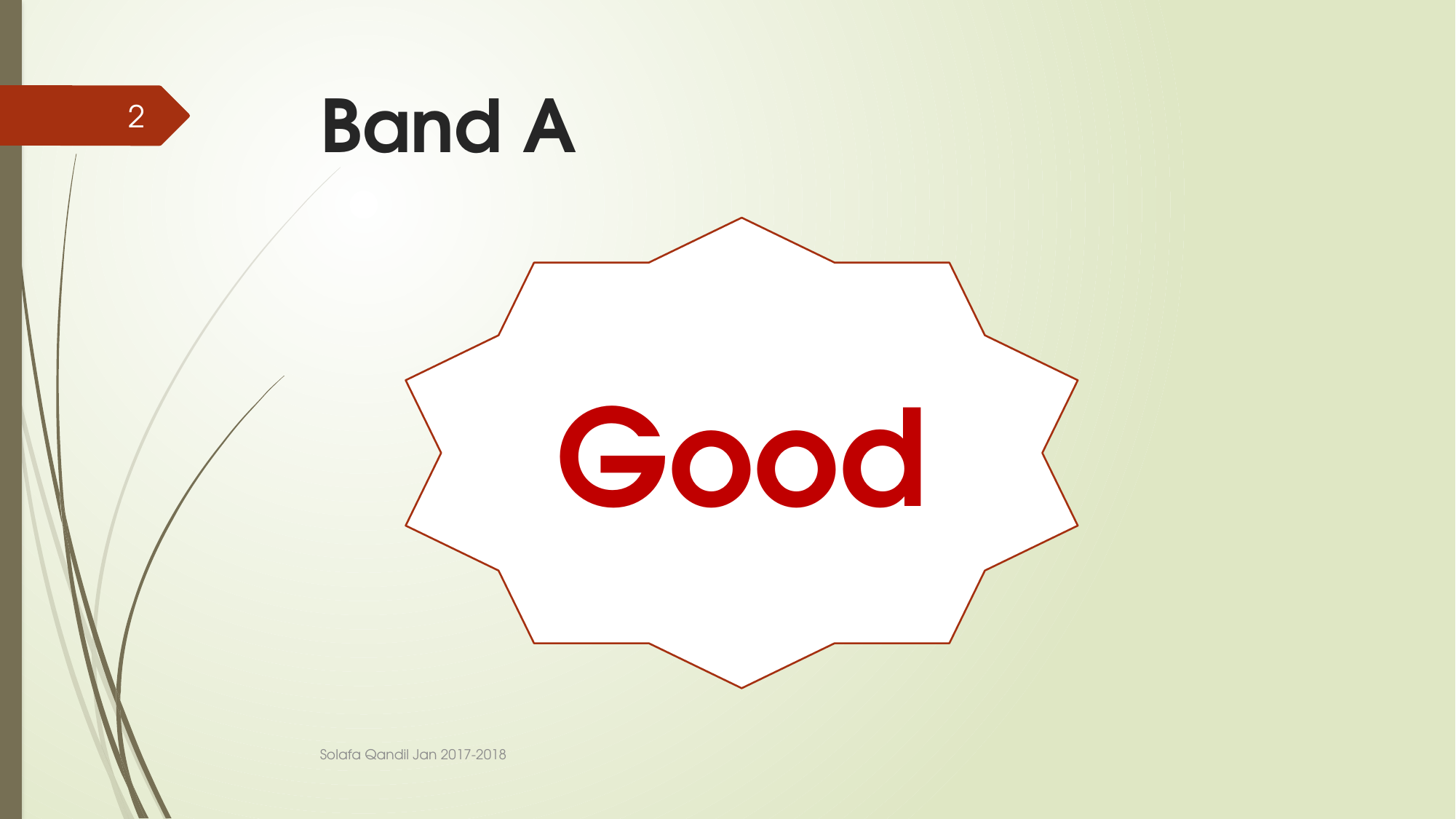

# Band A
2
Good
Solafa Qandil Jan 2017-2018